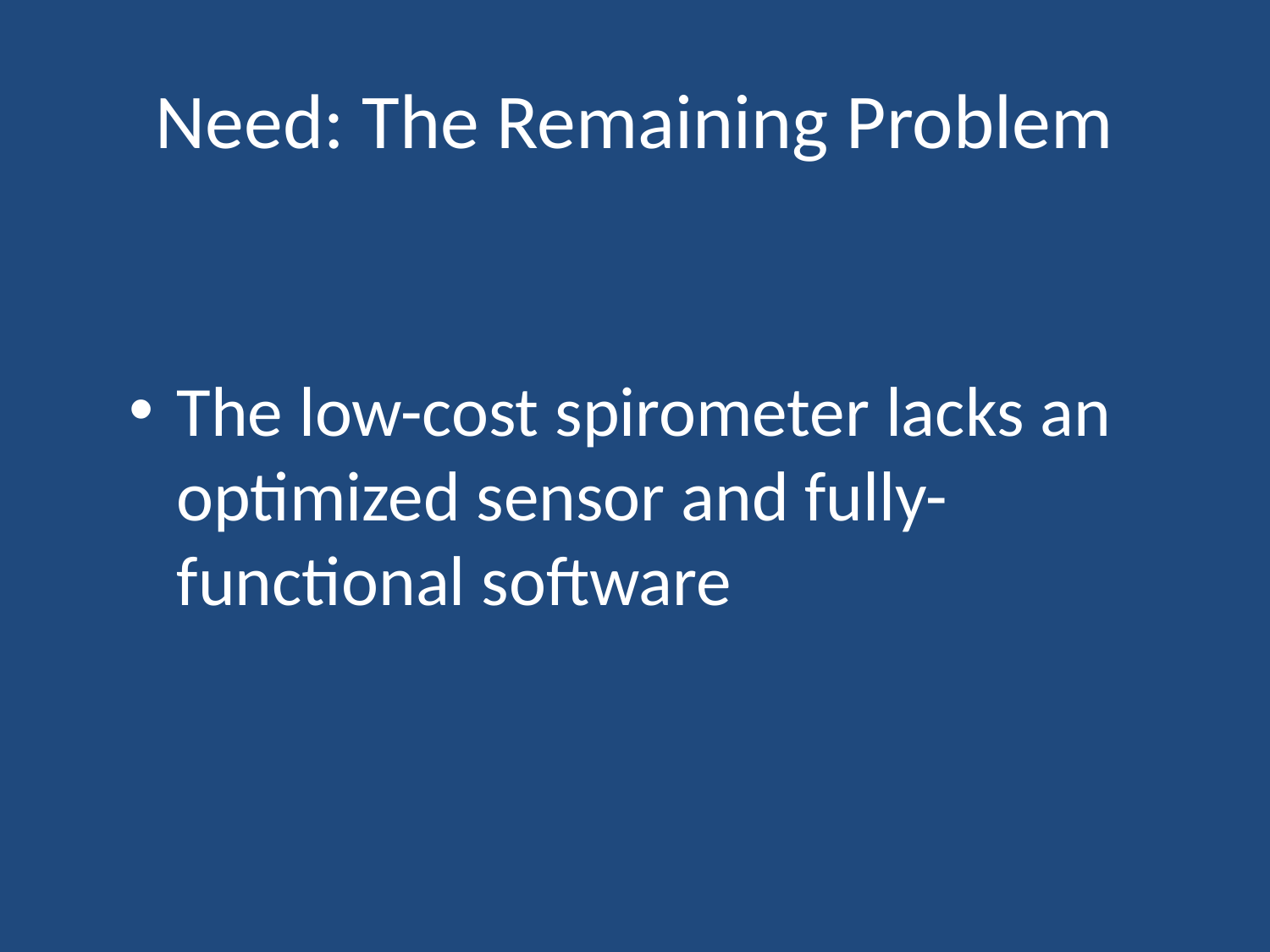

# Need: The Remaining Problem
The low-cost spirometer lacks an optimized sensor and fully-functional software